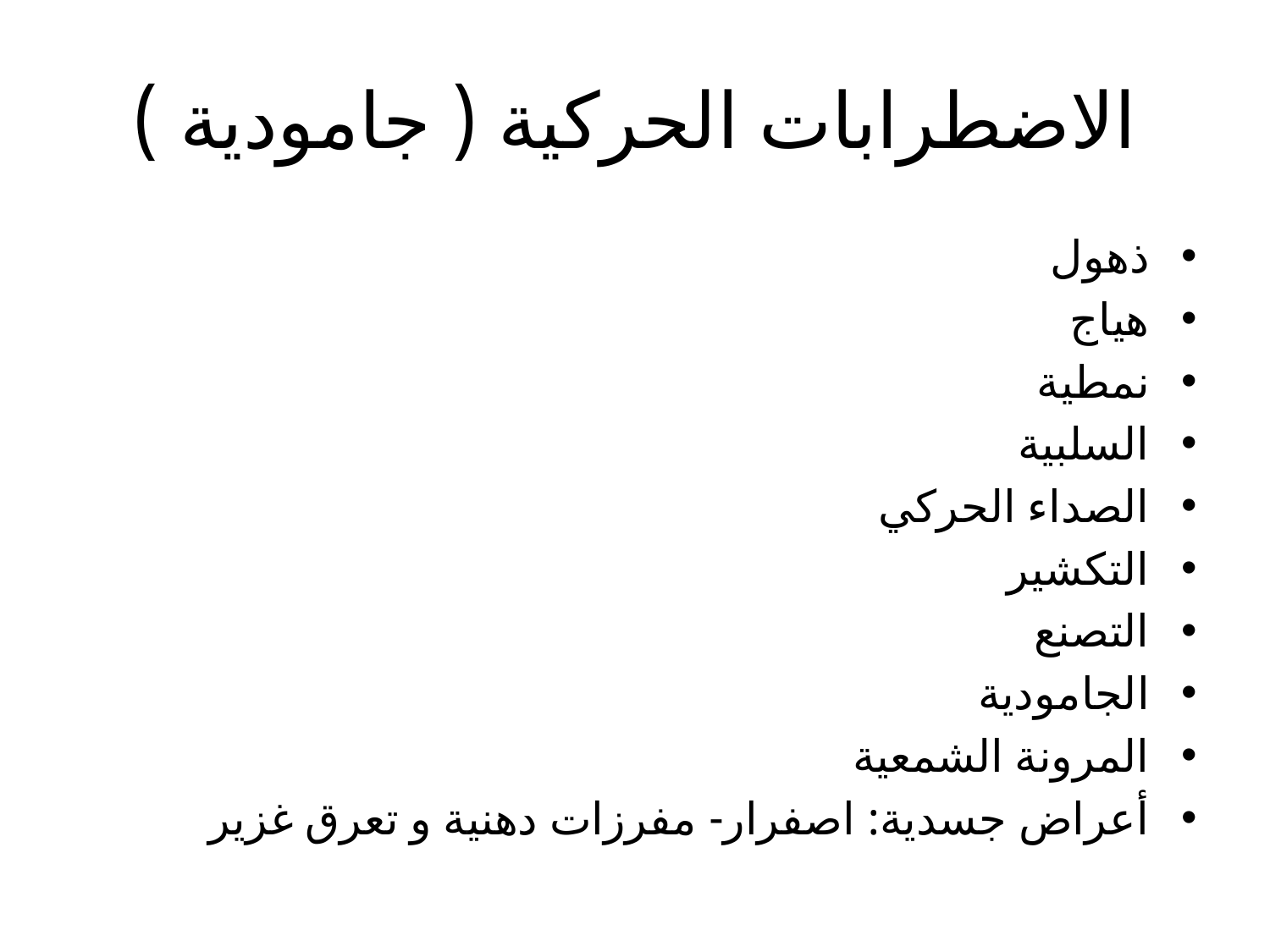

# الاضطرابات الحركية ( جامودية )
ذهول
هياج
نمطية
السلبية
الصداء الحركي
التكشير
التصنع
الجامودية
المرونة الشمعية
أعراض جسدية: اصفرار- مفرزات دهنية و تعرق غزير